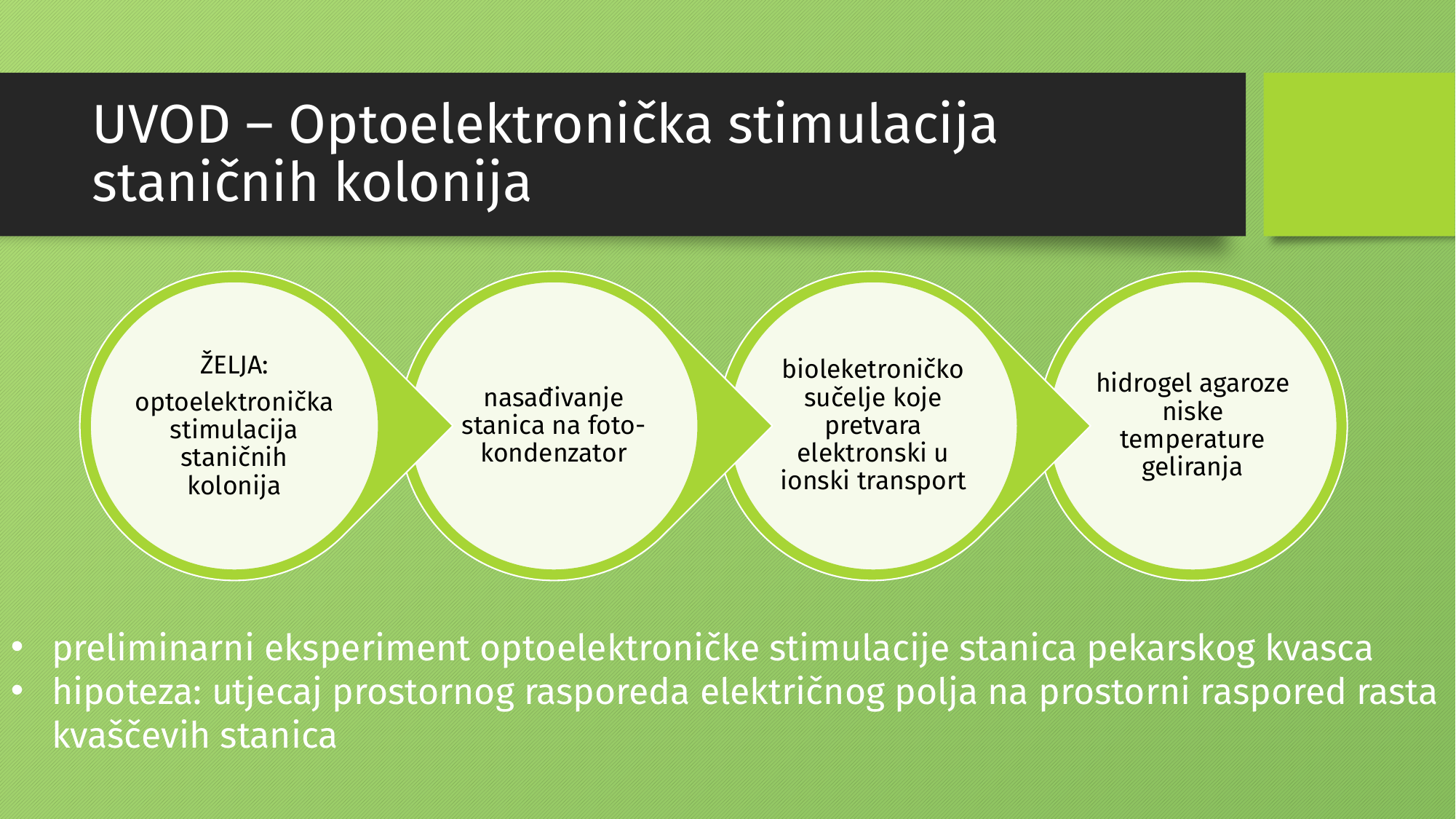

# UVOD – Optoelektronička stimulacija staničnih kolonija
hidrogel agaroze niske temperature geliranja
bioleketroničko sučelje koje pretvara elektronski u ionski transport
nasađivanje stanica na foto-kondenzator
ŽELJA:
optoelektronička stimulacija staničnih kolonija
preliminarni eksperiment optoelektroničke stimulacije stanica pekarskog kvasca
hipoteza: utjecaj prostornog rasporeda električnog polja na prostorni raspored rasta kvaščevih stanica